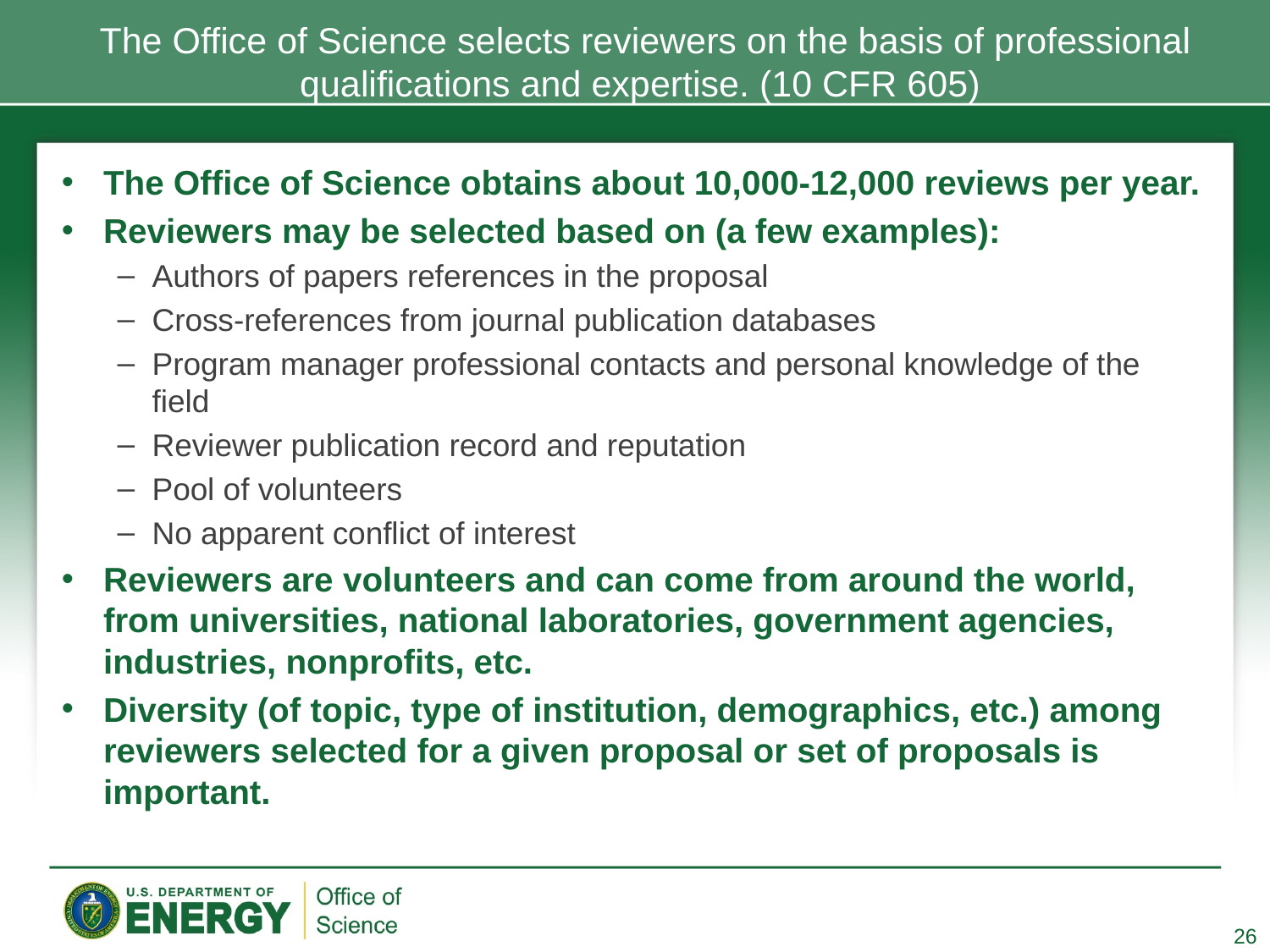

# The Office of Science selects reviewers on the basis of professional qualifications and expertise. (10 CFR 605)
The Office of Science obtains about 10,000-12,000 reviews per year.
Reviewers may be selected based on (a few examples):
Authors of papers references in the proposal
Cross-references from journal publication databases
Program manager professional contacts and personal knowledge of the field
Reviewer publication record and reputation
Pool of volunteers
No apparent conflict of interest
Reviewers are volunteers and can come from around the world, from universities, national laboratories, government agencies, industries, nonprofits, etc.
Diversity (of topic, type of institution, demographics, etc.) among reviewers selected for a given proposal or set of proposals is important.
26